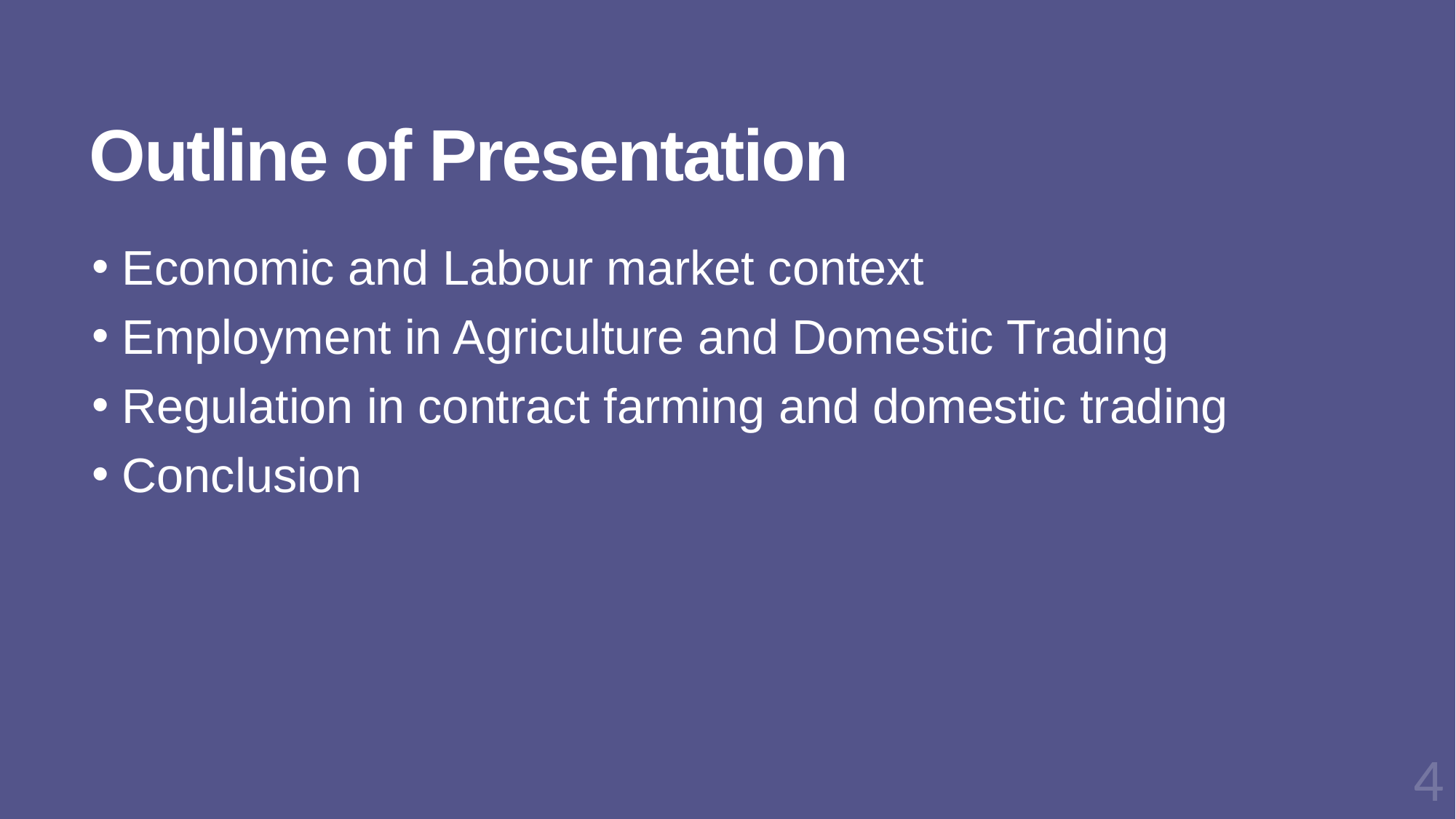

# Outline of Presentation
 Economic and Labour market context
 Employment in Agriculture and Domestic Trading
 Regulation in contract farming and domestic trading
 Conclusion
4